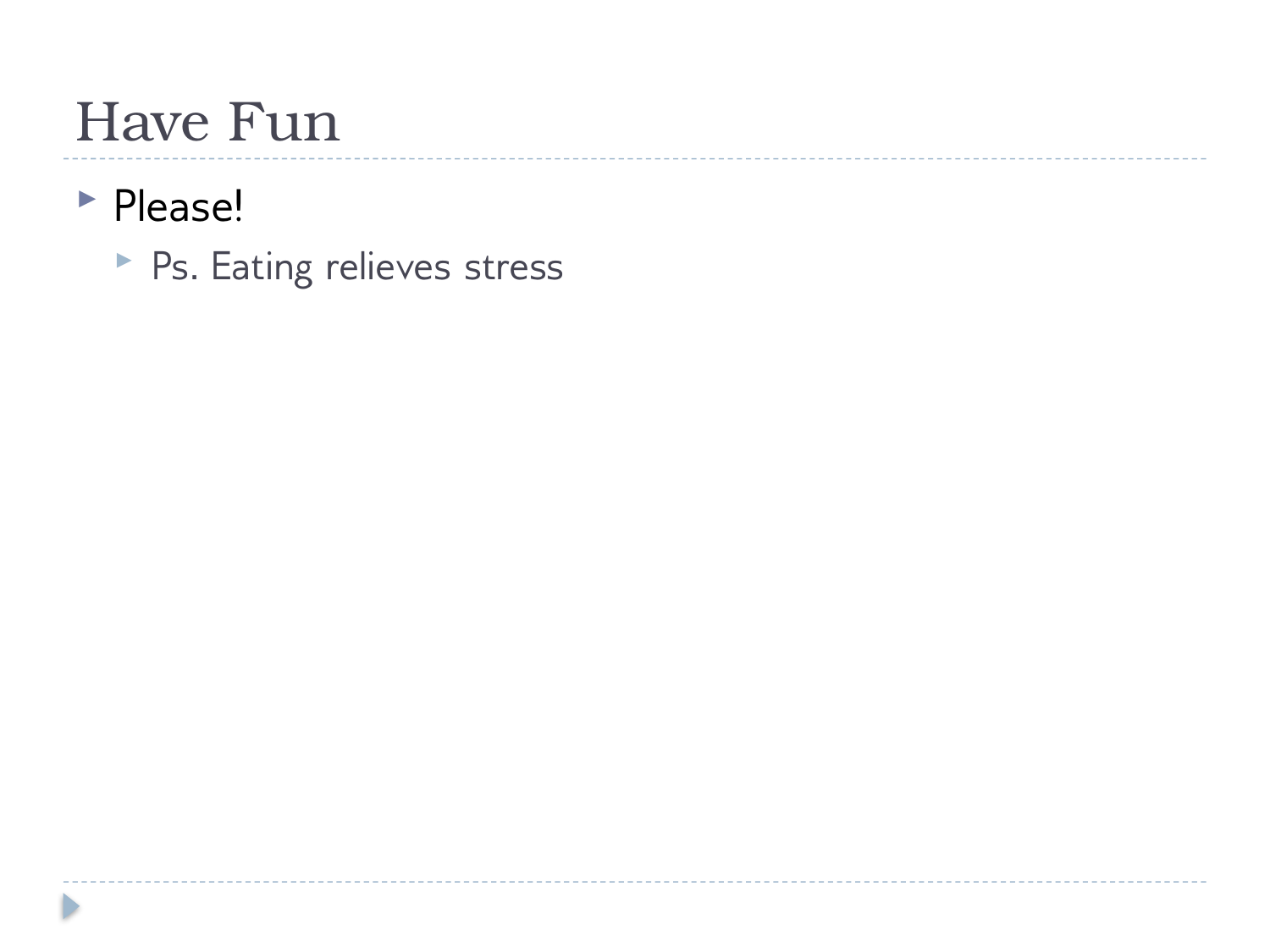

# Have Fun
Please!
Ps. Eating relieves stress